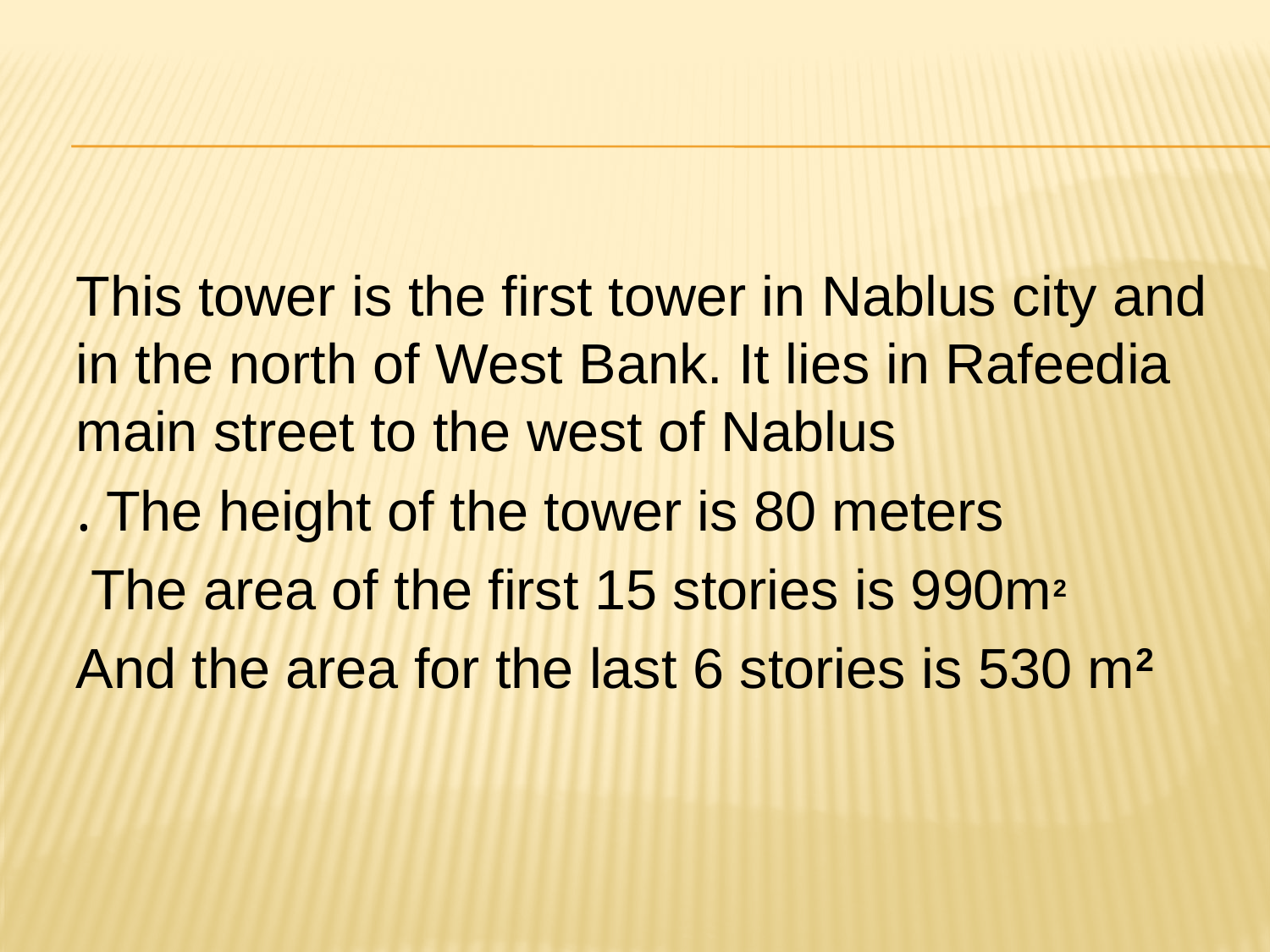

This tower is the first tower in Nablus city and in the north of West Bank. It lies in Rafeedia main street to the west of Nablus
The height of the tower is 80 meters .
The area of the first 15 stories is 990m2
And the area for the last 6 stories is 530 m2